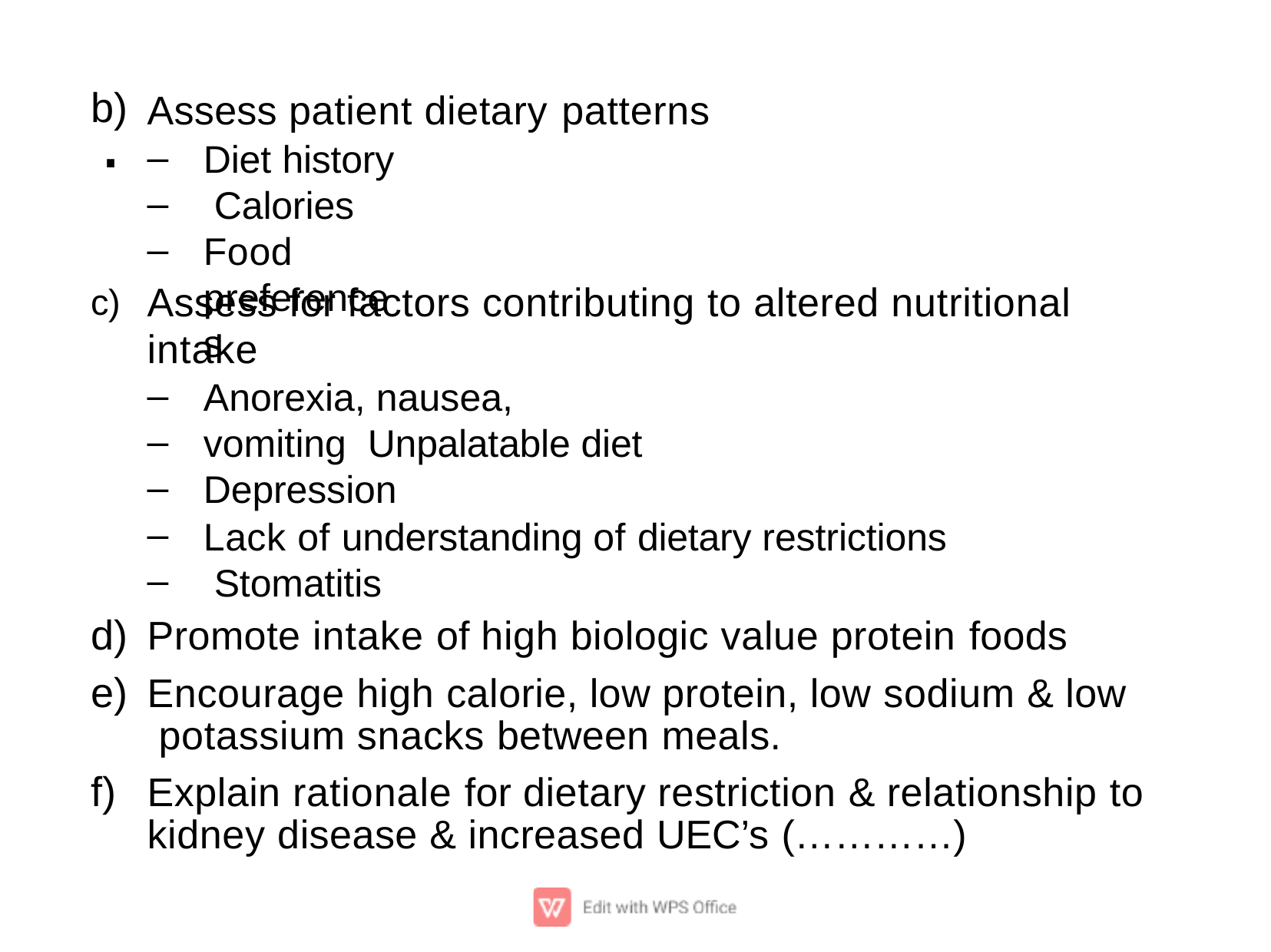

b)
Assess patient dietary patterns
# .
–
–
–
Diet history  Calories
Food preferences
c)	Assess for factors contributing to altered nutritional  intake
–
–
–
–
–
Anorexia, nausea, vomiting  Unpalatable diet  Depression
Lack of understanding of dietary restrictions  Stomatitis
Promote intake of high biologic value protein foods
Encourage high calorie, low protein, low sodium & low  potassium snacks between meals.
Explain rationale for dietary restriction & relationship to  kidney disease & increased UEC’s (…………)